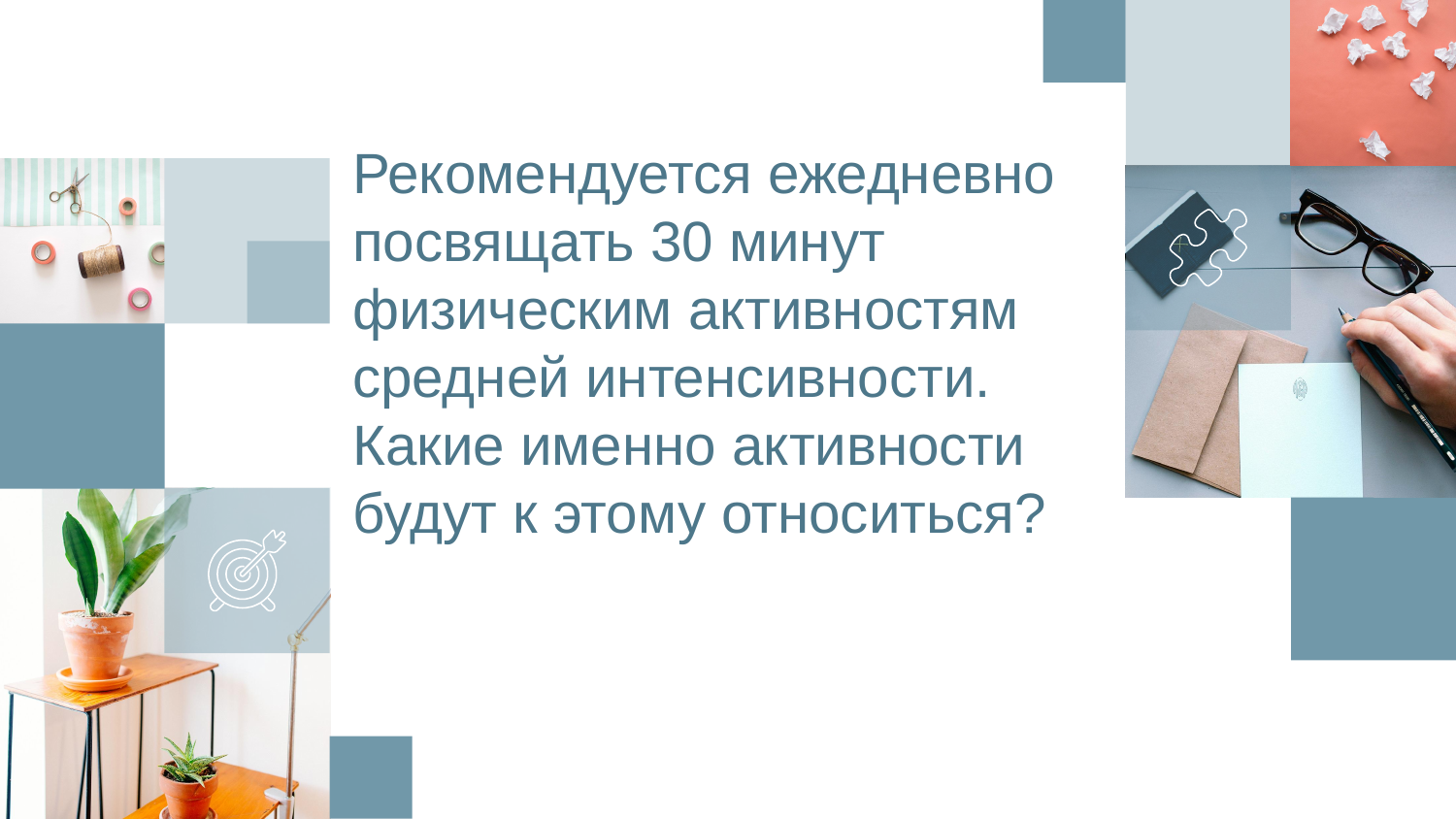

Рекомендуется ежедневно посвящать 30 минут физическим активностям средней интенсивности. Какие именно активности будут к этому относиться?